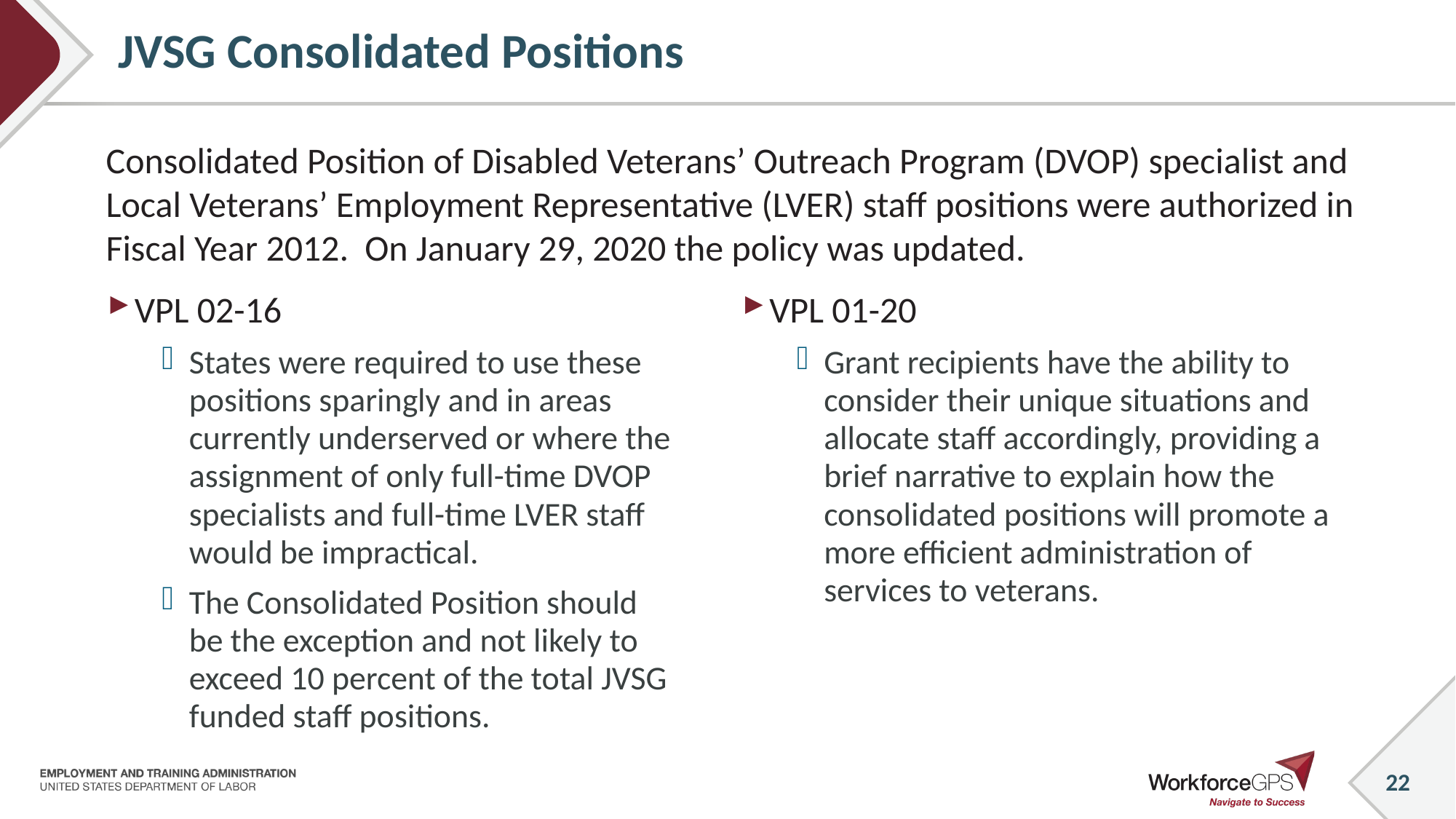

# JVSG Consolidated Positions
Consolidated Position of Disabled Veterans’ Outreach Program (DVOP) specialist and Local Veterans’ Employment Representative (LVER) staff positions were authorized in Fiscal Year 2012.  On January 29, 2020 the policy was updated.
VPL 02-16
States were required to use these positions sparingly and in areas currently underserved or where the assignment of only full-time DVOP specialists and full-time LVER staff would be impractical.
The Consolidated Position should be the exception and not likely to exceed 10 percent of the total JVSG funded staff positions.
VPL 01-20
Grant recipients have the ability to consider their unique situations and allocate staff accordingly, providing a brief narrative to explain how the consolidated positions will promote a more efficient administration of services to veterans.

22